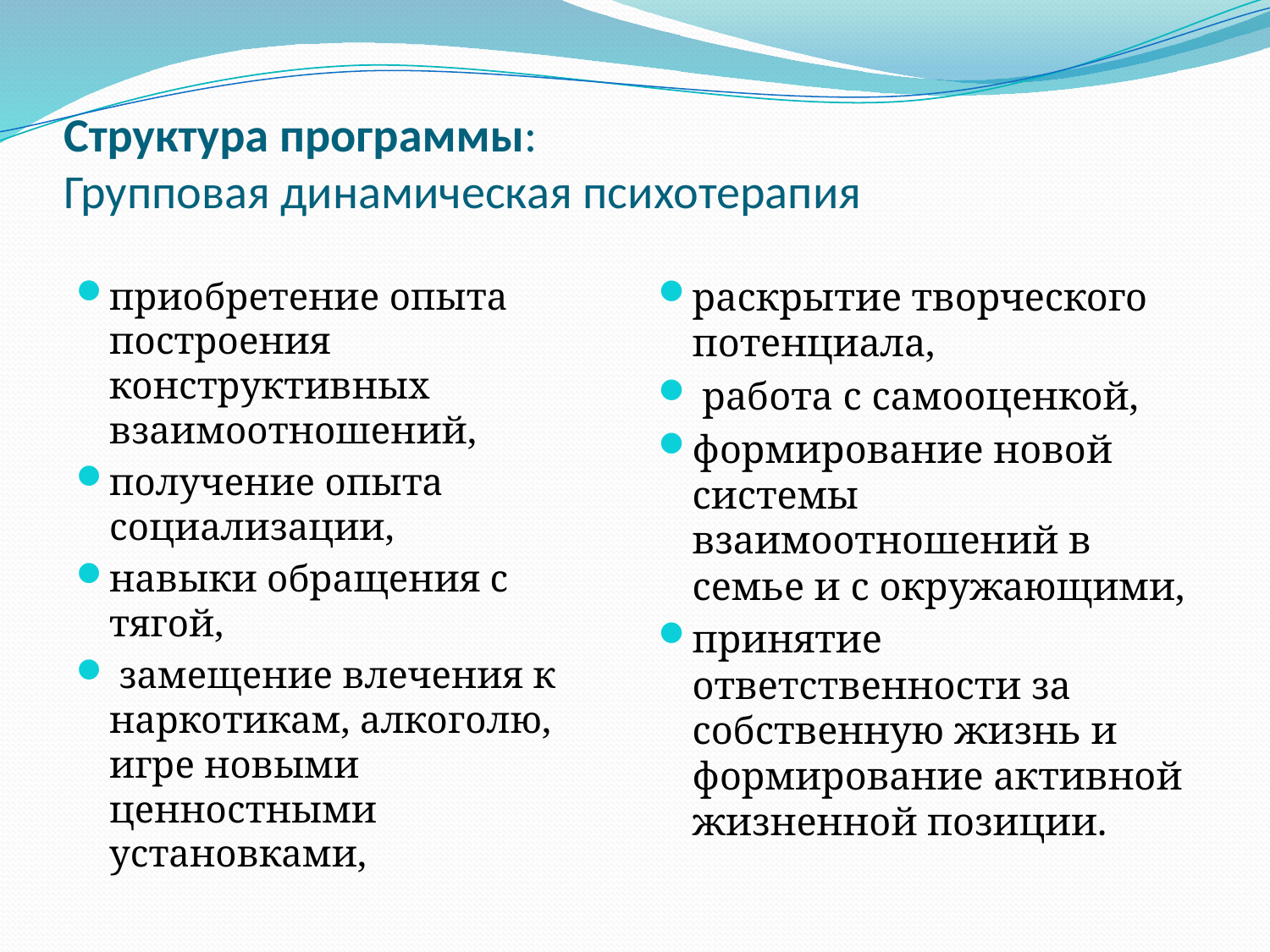

# Структура программы: Групповая динамическая психотерапия
приобретение опыта построения конструктивных взаимоотношений,
получение опыта социализации,
навыки обращения с тягой,
 замещение влечения к наркотикам, алкоголю, игре новыми ценностными установками,
раскрытие творческого потенциала,
 работа с самооценкой,
формирование новой системы взаимоотношений в семье и с окружающими,
принятие ответственности за собственную жизнь и формирование активной жизненной позиции.